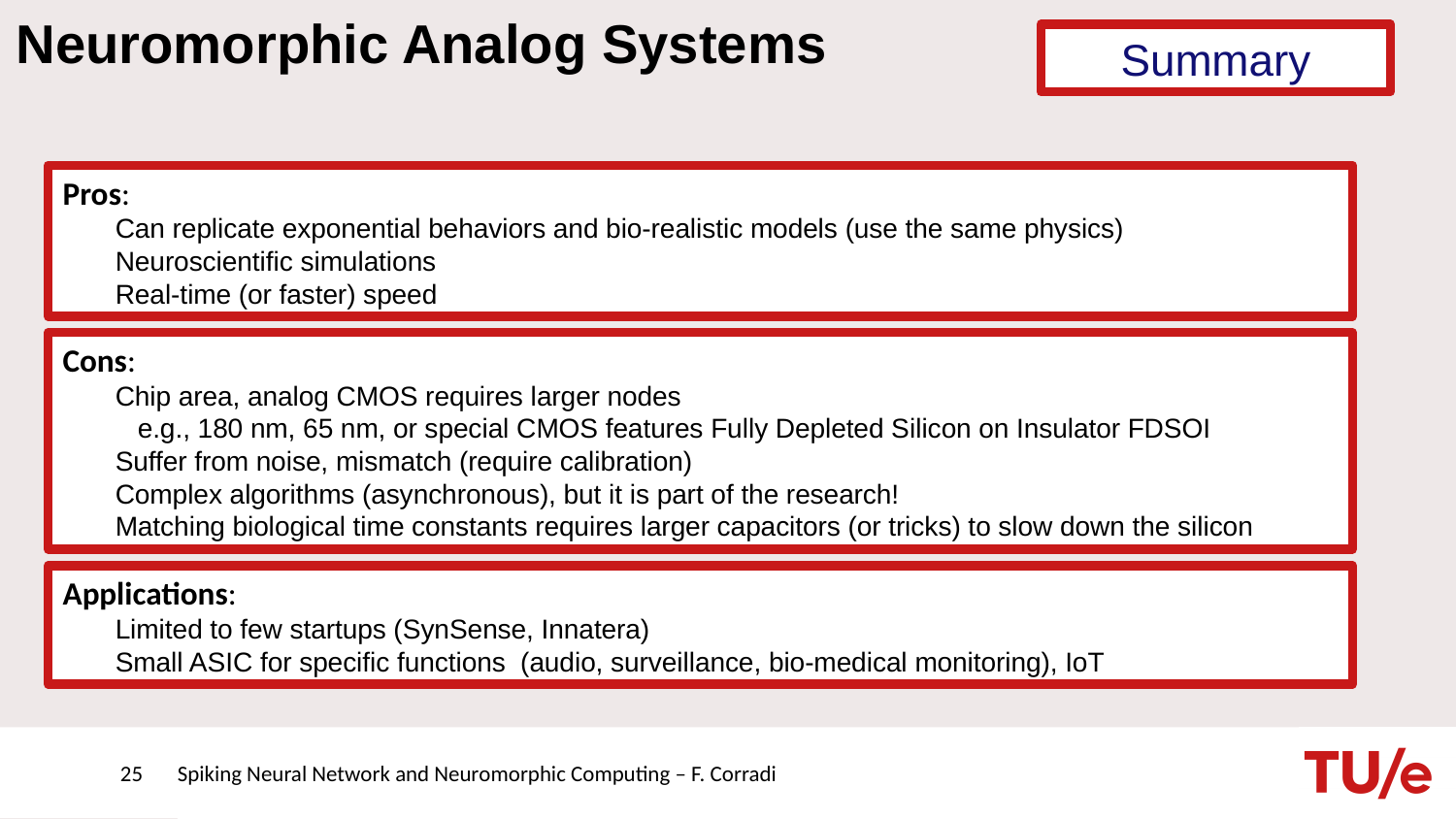

# Neuromorphic Analog Systems
Summary
Pros:
       Can replicate exponential behaviors and bio-realistic models (use the same physics)
       Neuroscientific simulations
       Real-time (or faster) speed
Cons:
       Chip area, analog CMOS requires larger nodes
          e.g., 180 nm, 65 nm, or special CMOS features Fully Depleted Silicon on Insulator FDSOI
       Suffer from noise, mismatch (require calibration)
       Complex algorithms (asynchronous), but it is part of the research!
       Matching biological time constants requires larger capacitors (or tricks) to slow down the silicon
Applications:
       Limited to few startups (SynSense, Innatera)
       Small ASIC for specific functions  (audio, surveillance, bio-medical monitoring), IoT
25
Spiking Neural Network and Neuromorphic Computing – F. Corradi